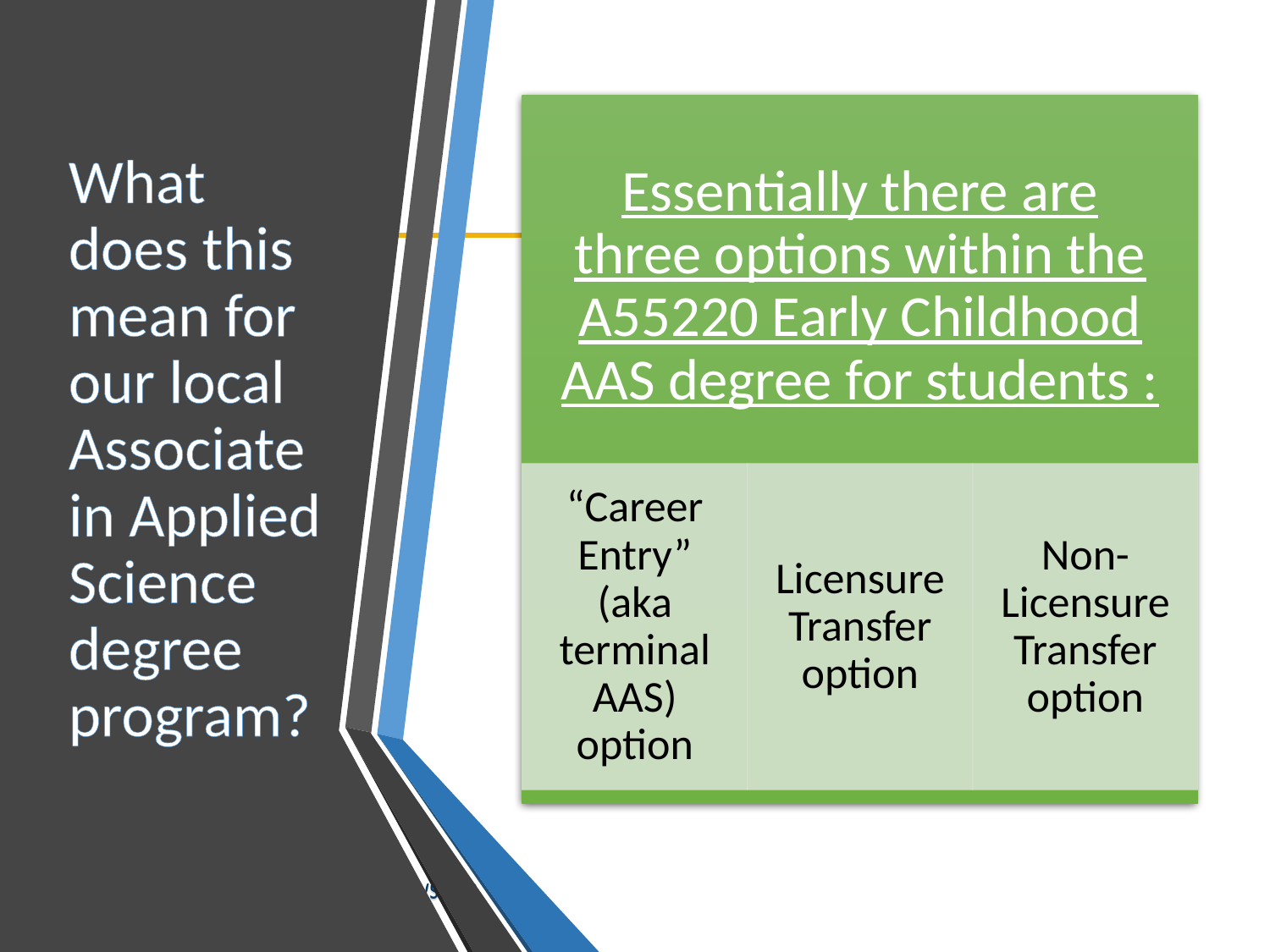

# What does this mean for our local Associate in Applied Science degree program?
Essentially there are three options within the A55220 Early Childhood AAS degree for students :
“Career Entry” (aka terminal AAS) option
Licensure Transfer option
Non-Licensure Transfer option